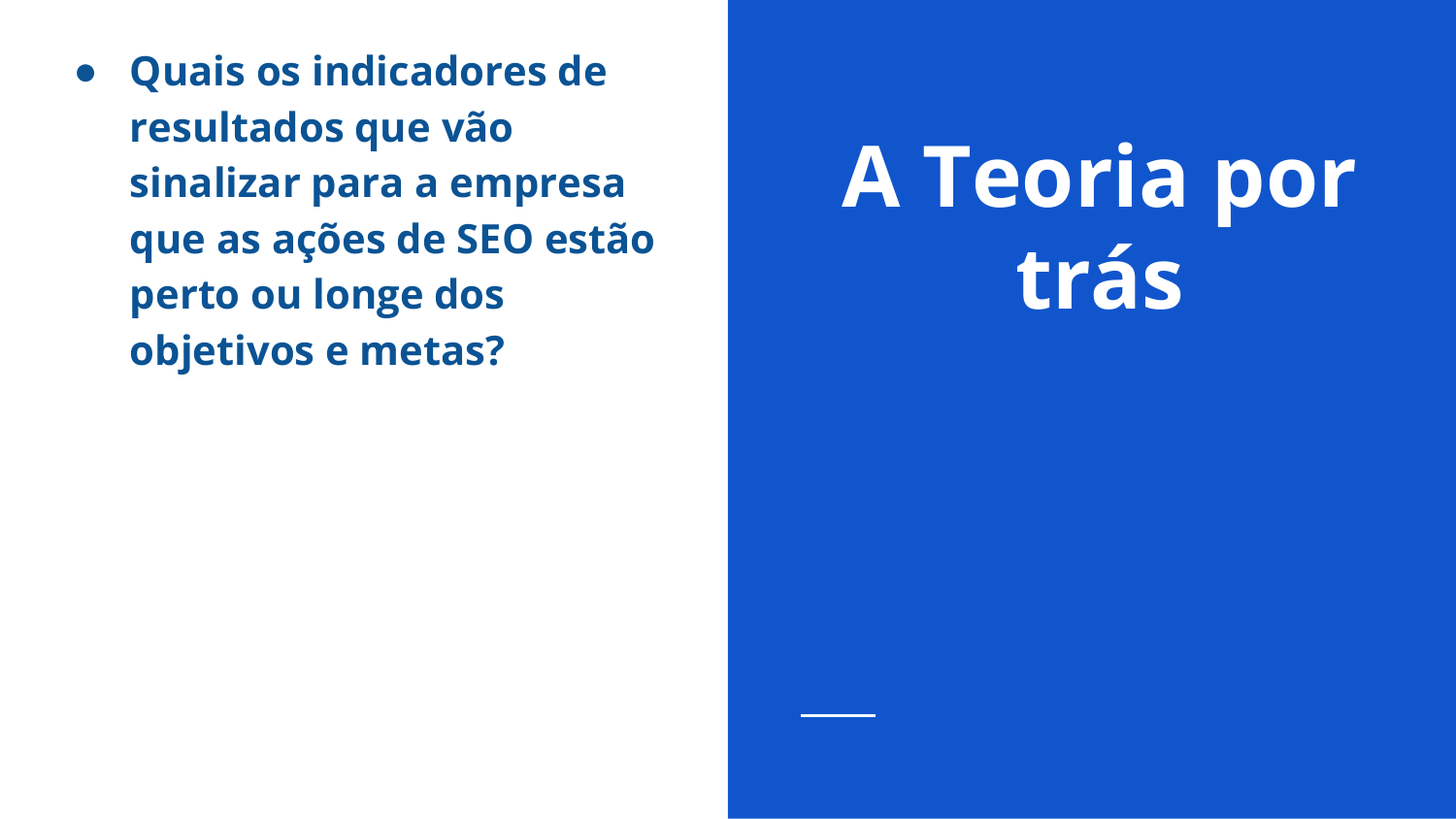

Quais os indicadores de resultados que vão sinalizar para a empresa que as ações de SEO estão perto ou longe dos objetivos e metas?

# A Teoria por trás